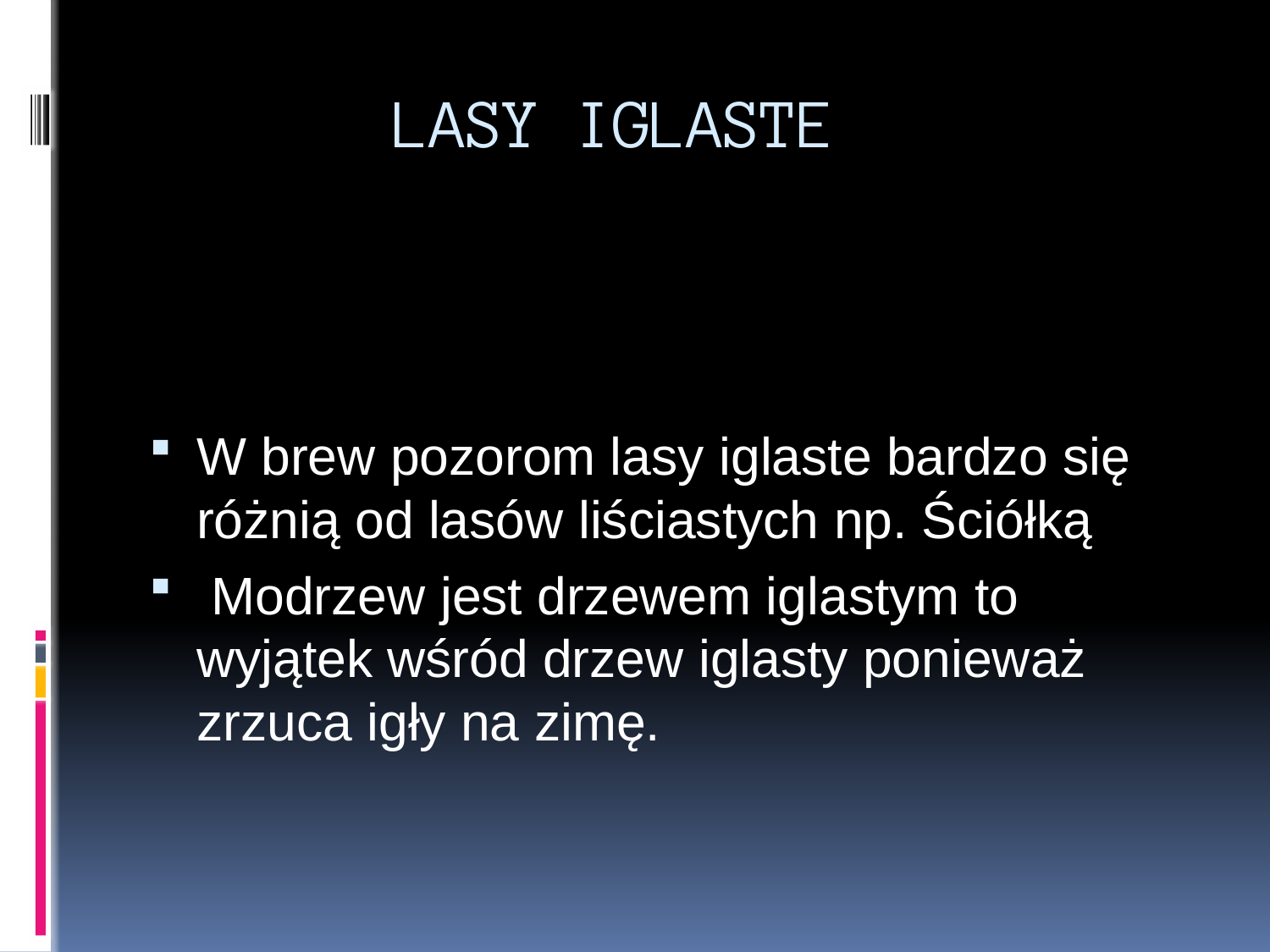

# LASY IGLASTE
W brew pozorom lasy iglaste bardzo się różnią od lasów liściastych np. Ściółką
 Modrzew jest drzewem iglastym to wyjątek wśród drzew iglasty ponieważ zrzuca igły na zimę.